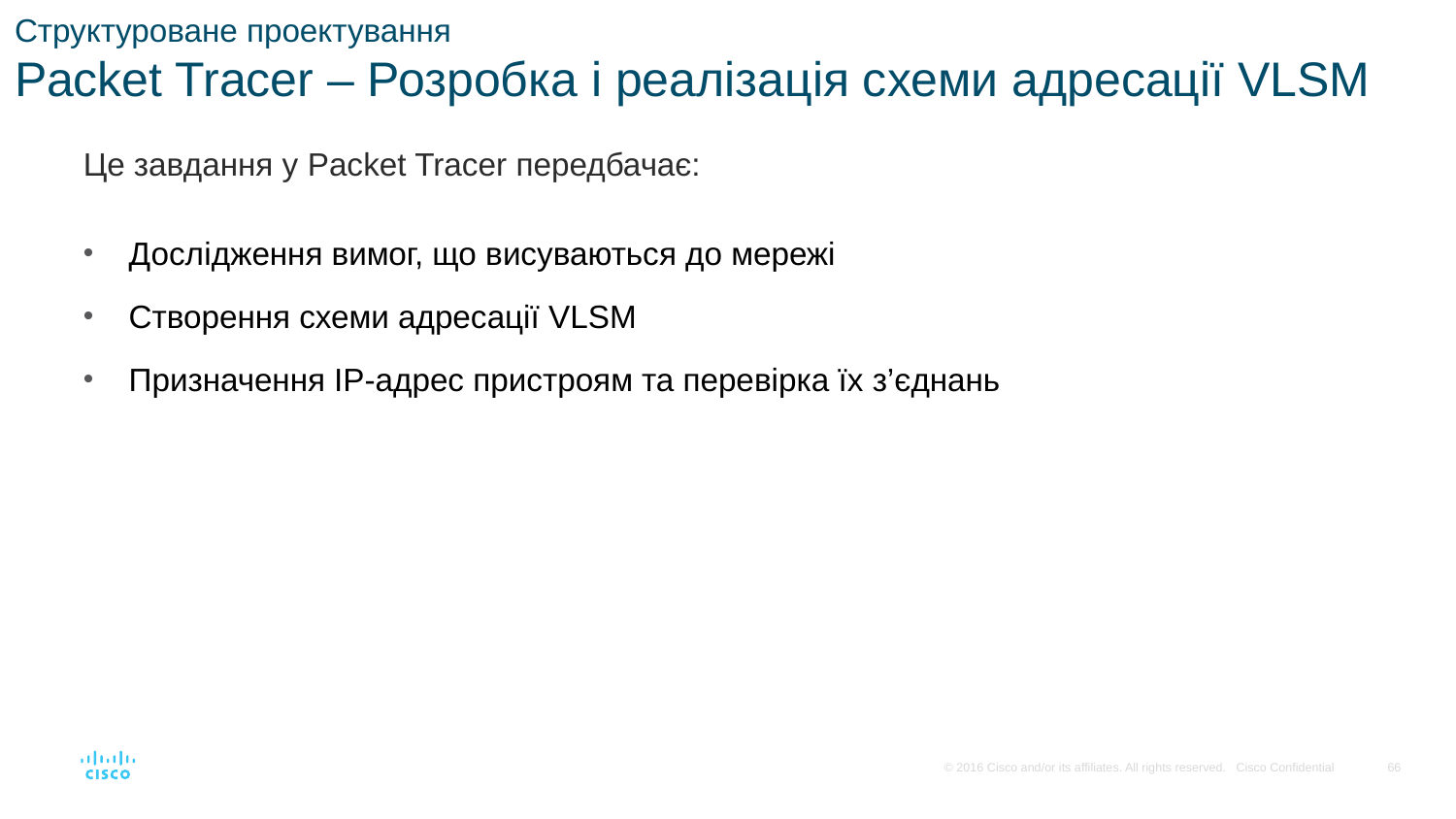

# Структуроване проектування Packet Tracer – Розробка і реалізація схеми адресації VLSM
Це завдання у Packet Tracer передбачає:

Дослідження вимог, що висуваються до мережі
Створення схеми адресації VLSM
Призначення IP-адрес пристроям та перевірка їх з’єднань